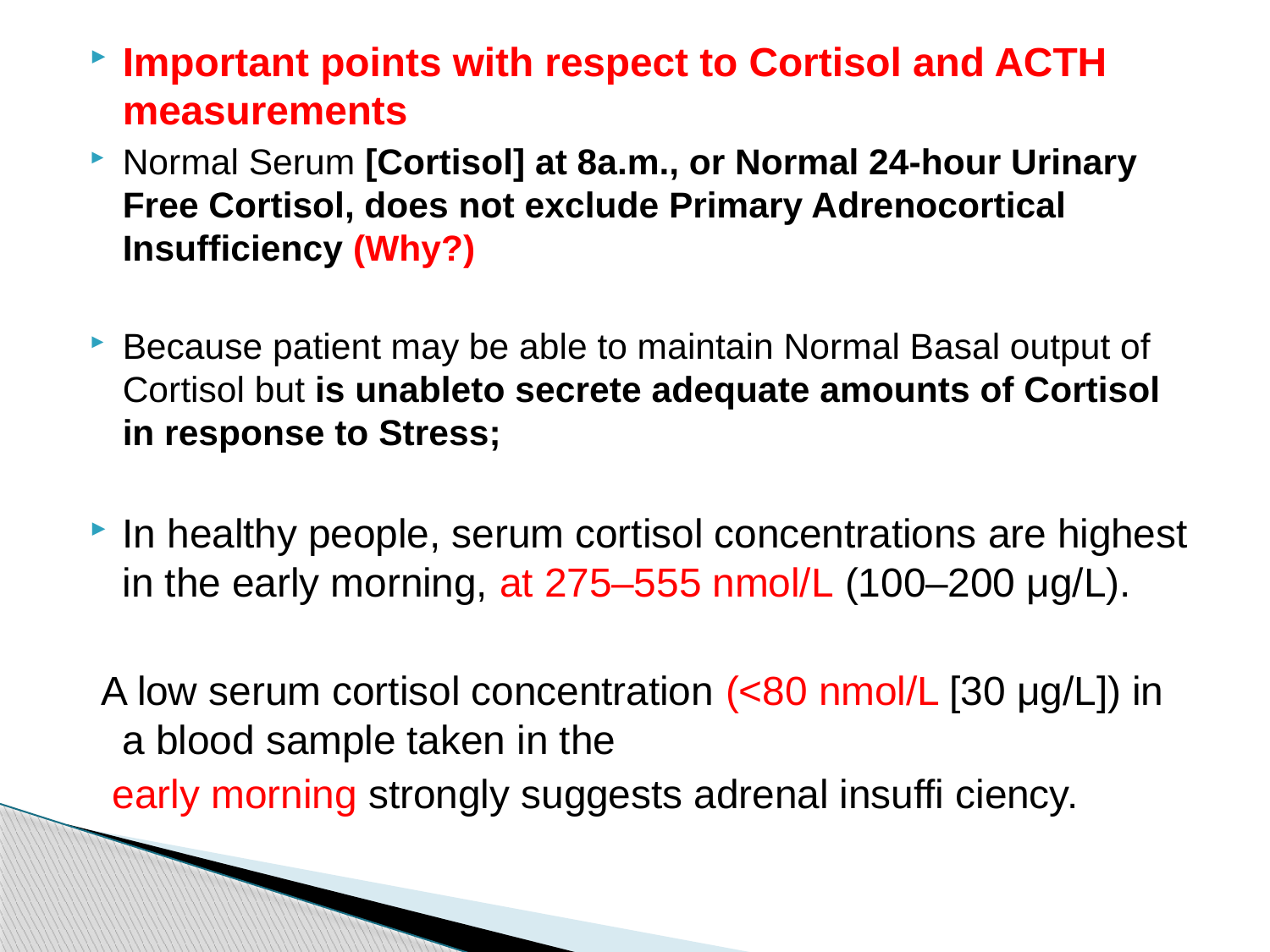

Important points with respect to Cortisol and ACTH measurements
Normal Serum [Cortisol] at 8a.m., or Normal 24-hour Urinary Free Cortisol, does not exclude Primary Adrenocortical Insufficiency (Why?)

Because patient may be able to maintain Normal Basal output of Cortisol but is unableto secrete adequate amounts of Cortisol in response to Stress;

In healthy people, serum cortisol concentrations are highest in the early morning, at 275–555 nmol/L (100–200 μg/L).

 A low serum cortisol concentration (<80 nmol/L [30 μg/L]) in a blood sample taken in the
  early morning strongly suggests adrenal insuffi ciency.